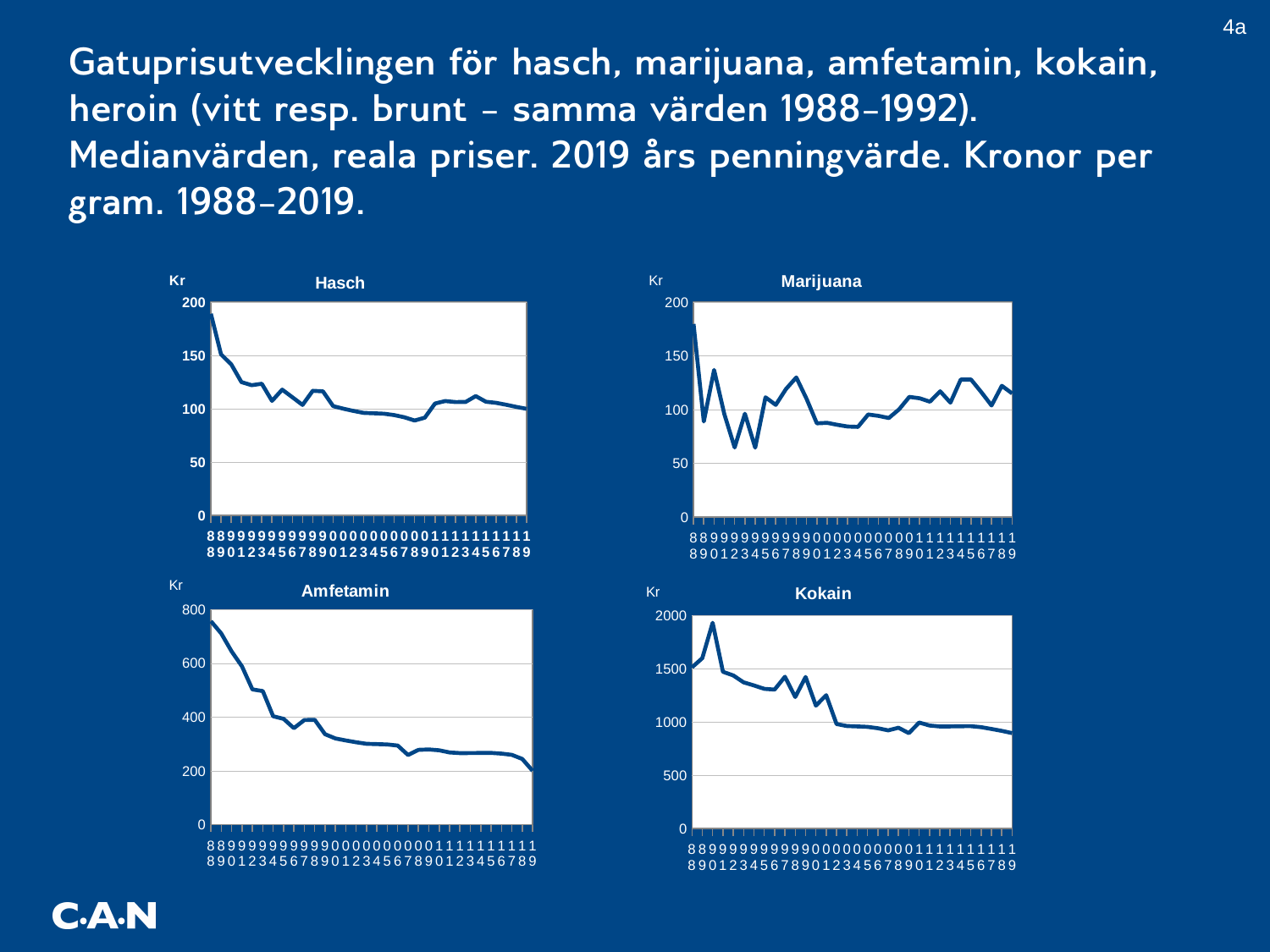

4a
Gatuprisutvecklingen för hasch, marijuana, amfetamin, kokain, heroin (vitt resp. brunt – samma värden 1988–1992). Medianvärden, reala priser. 2019 års penningvärde. Kronor per gram. 1988–2019.

### Chart: Hasch

| Category | Hasch |
|---|---|
| 88 | 189.16808149405773 |
| 89 | 151.06390897490428 |
| 90 | 141.70382503131322 |
| 91 | 125.064266220618 |
| 92 | 122.16054690859058 |
| 93 | 123.51028451779777 |
| 94 | 107.46614154241851 |
| 95 | 118.00188279595199 |
| 96 | 110.85485758876317 |
| 97 | 103.65052909027482 |
| 98 | 116.91954916439953 |
| 99 | 116.38129134589346 |
| 00 | 102.52981097350562 |
| 01 | 100.1190609906773 |
| 02 | 98.00549752611325 |
| 03 | 96.15188234871093 |
| 04 | 95.7970910654152 |
| 05 | 95.3632181448593 |
| 06 | 94.08486383787206 |
| 07 | 92.04777804550618 |
| 08 | 88.98768718801996 |
| 09 | 91.66690077254941 |
| 10 | 104.9846265745363 |
| 11 | 107.33070031788844 |
| 12 | 106.38446849140675 |
| 13 | 106.43189199516017 |
| 14 | 111.95668123385114 |
| 15 | 106.67304930588797 |
| 16 | 105.6347375406883 |
| 17 | 103.77200335289187 |
| 18 | 101.78440925700365 |
| 19 | 100.0 |

### Chart: Marijuana

| Category | Marijuana |
|---|---|
| 88 | 179.70967741935485 |
| 89 | 88.86112292641428 |
| 90 | 136.87301281433665 |
| 91 | 95.63738005106082 |
| 92 | 64.67323071631266 |
| 93 | 96.06355462495382 |
| 94 | 64.4796849254511 |
| 95 | 111.44622264062131 |
| 96 | 104.33398361295357 |
| 97 | 119.19810845381603 |
| 98 | 129.91061018266615 |
| 99 | 109.91566404889937 |
| 00 | 87.15033932747977 |
| 01 | 87.60417836684263 |
| 02 | 85.75481033534909 |
| 03 | 84.13289705512206 |
| 04 | 83.8224546822383 |
| 05 | 95.3632181448593 |
| 06 | 94.08486383787206 |
| 07 | 92.04777804550618 |
| 08 | 100.11114808652246 |
| 09 | 111.78890338115781 |
| 10 | 110.51013323635401 |
| 11 | 107.33070031788844 |
| 12 | 117.02291534054743 |
| 13 | 106.43189199516017 |
| 14 | 127.95049283868703 |
| 15 | 128.00765916706555 |
| 16 | 116.19821129475713 |
| 17 | 103.77200335289187 |
| 18 | 122.14129110840437 |
| 19 | 115.0 |

### Chart: Amfetamin

| Category | Amfetamin |
|---|---|
| 88 | 756.6723259762309 |
| 89 | 710.8889834113143 |
| 90 | 644.1082955968783 |
| 91 | 588.5377233911436 |
| 92 | 503.0140166824318 |
| 93 | 496.78581106047545 |
| 94 | 402.9980307840694 |
| 95 | 393.33960931983995 |
| 96 | 358.6480686695279 |
| 97 | 388.68948408853055 |
| 98 | 389.7318305479984 |
| 99 | 336.21261944369223 |
| 00 | 320.40565929220503 |
| 01 | 312.87206559586656 |
| 02 | 306.2671797691039 |
| 03 | 300.47463233972167 |
| 04 | 299.3659095794225 |
| 05 | 298.01005670268535 |
| 06 | 294.0151994933502 |
| 07 | 258.88437575298616 |
| 08 | 278.08652246256236 |
| 09 | 279.47225845289455 |
| 10 | 276.27533309088506 |
| 11 | 268.32675079472114 |
| 12 | 265.9611712285169 |
| 13 | 266.0797299879004 |
| 14 | 266.56352674726463 |
| 15 | 266.6826232647199 |
| 16 | 264.08684385172074 |
| 17 | 259.4300083822297 |
| 18 | 244.28258221680875 |
| 19 | 200.0 |

### Chart: Kokain

| Category | Kokain |
|---|---|
| 88 | 1513.3446519524618 |
| 89 | 1599.500212675457 |
| 90 | 1932.324886790635 |
| 91 | 1471.3443084778587 |
| 92 | 1437.182904806948 |
| 93 | 1372.3364946421975 |
| 94 | 1343.3267692802312 |
| 95 | 1311.132031066133 |
| 96 | 1304.1747951619195 |
| 97 | 1425.1947749912786 |
| 98 | 1234.1507967353284 |
| 99 | 1422.4380053386978 |
| 00 | 1153.4603734519383 |
| 01 | 1251.4882623834662 |
| 02 | 980.0549752611324 |
| 03 | 961.5188234871093 |
| 04 | 957.970910654152 |
| 05 | 953.632181448593 |
| 06 | 940.8486383787206 |
| 07 | 920.4777804550619 |
| 08 | 945.4941763727121 |
| 09 | 894.3112270492625 |
| 10 | 994.5911991271861 |
| 11 | 965.976302860996 |
| 12 | 957.4602164226608 |
| 13 | 957.8870279564414 |
| 14 | 959.6286962901527 |
| 15 | 960.0574437529917 |
| 16 | 950.7126378661948 |
| 17 | 933.9480301760268 |
| 18 | 916.0596833130328 |
| 19 | 895.0 |